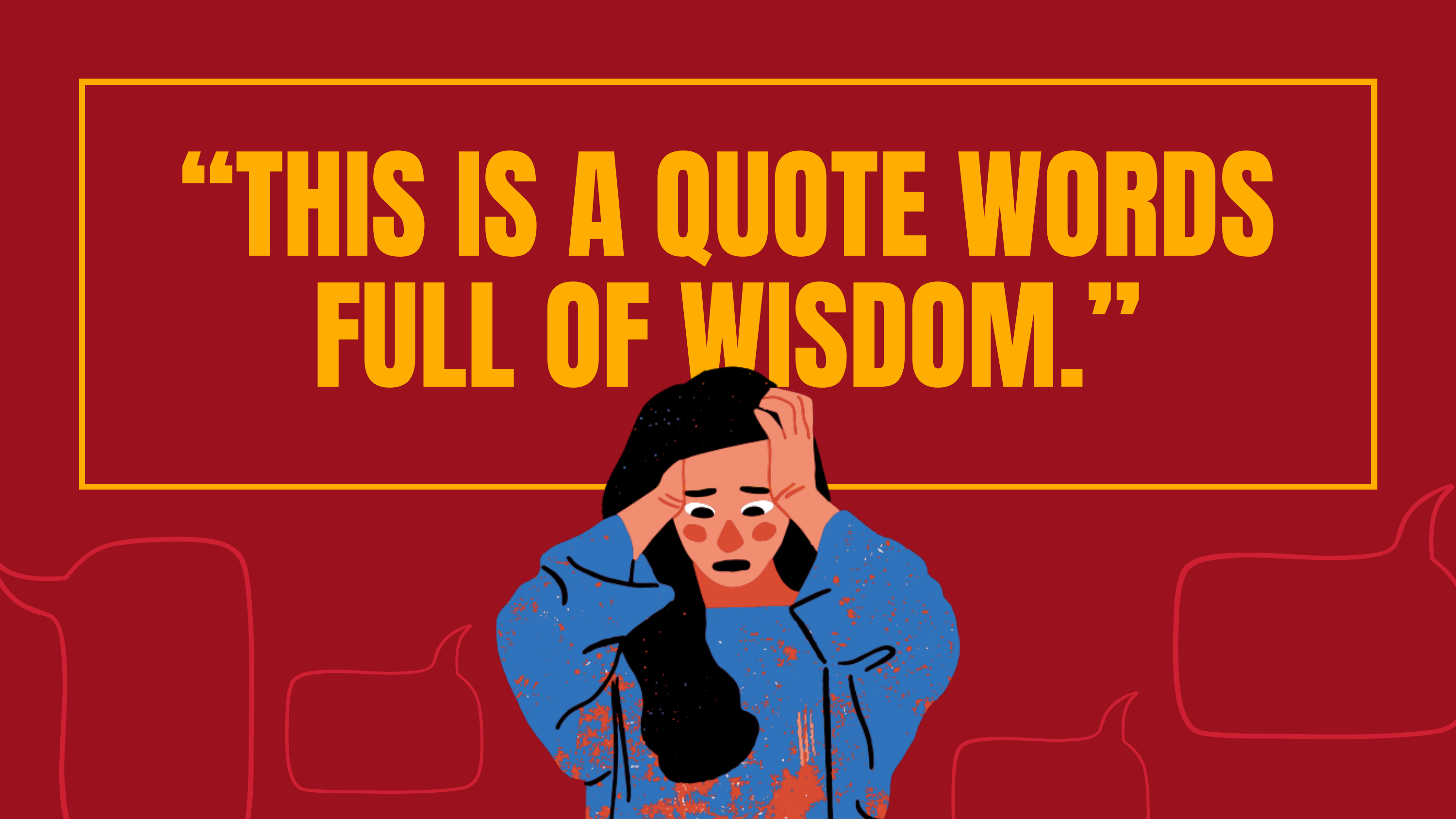

“THIS IS A QUOTE WORDS
FULL OF WISDOM.”